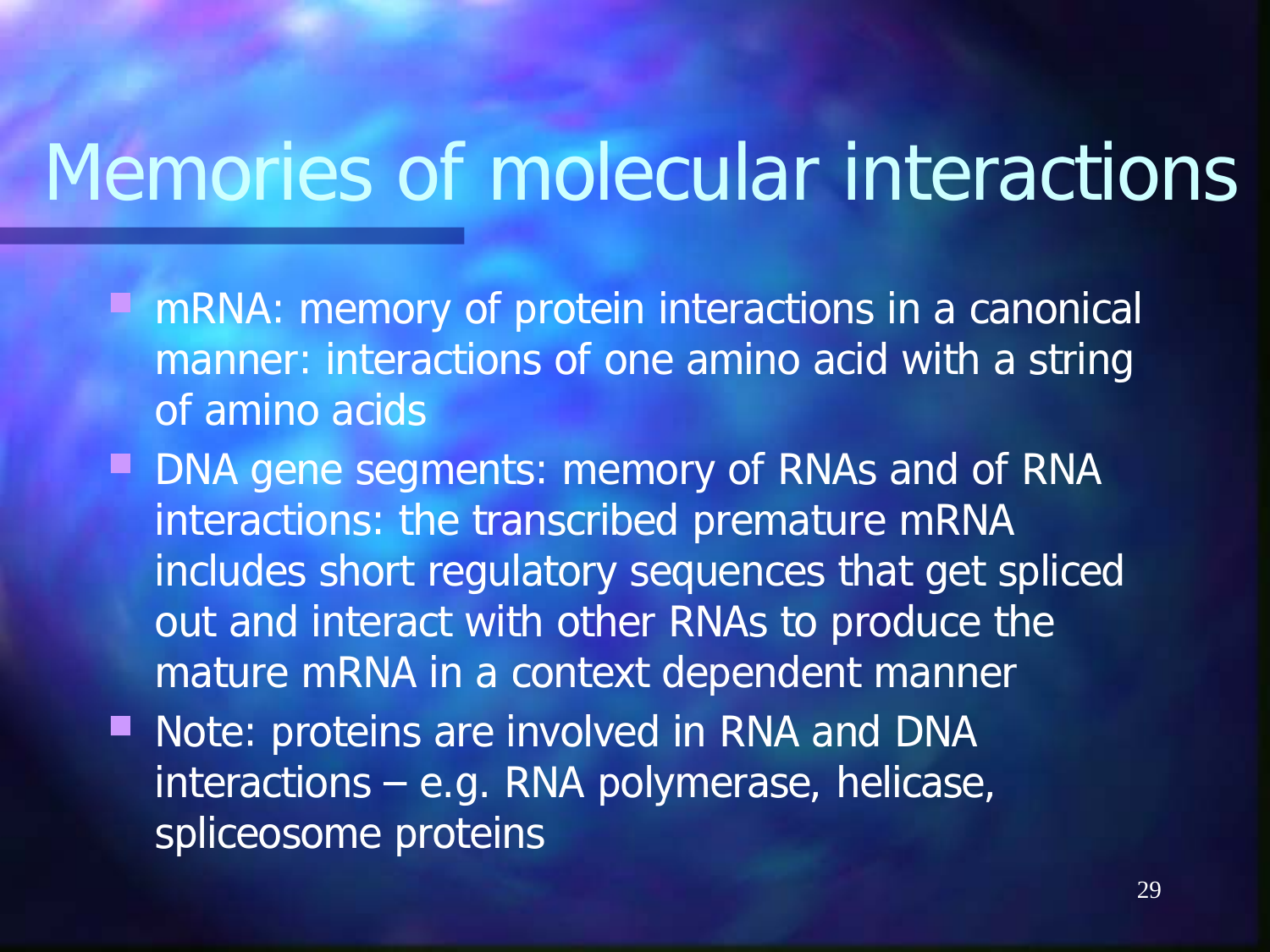

# Memories of molecular interactions
mRNA: memory of protein interactions in a canonical manner: interactions of one amino acid with a string of amino acids
DNA gene segments: memory of RNAs and of RNA interactions: the transcribed premature mRNA includes short regulatory sequences that get spliced out and interact with other RNAs to produce the mature mRNA in a context dependent manner
Note: proteins are involved in RNA and DNA interactions – e.g. RNA polymerase, helicase, spliceosome proteins
29